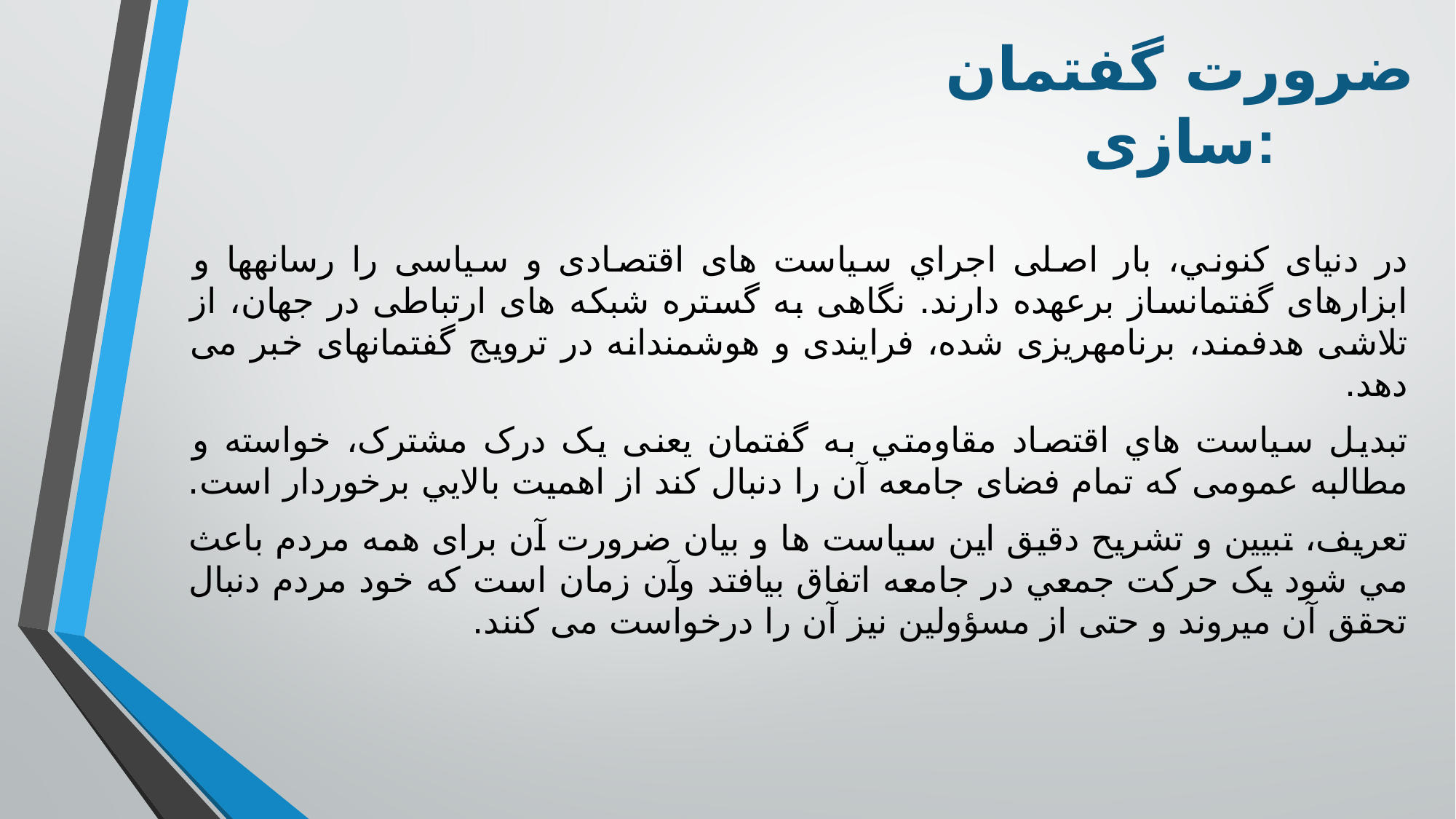

# ضرورت گفتمان سازی:

در دنیای كنوني، بار اصلی اجراي سیاست های اقتصادی و سیاسی را رسانه­ها و ابزارهای گفتمان­ساز برعهده دارند. نگاهی به گستره شبکه های ارتباطی در جهان، از تلاشی هدفمند، برنامه­ریزی شده، فرایندی و هوشمندانه در ترویج گفتمان­های خبر می دهد.
تبديل سياست هاي اقتصاد مقاومتي به گفتمان یعنی یک درک مشترک، خواسته و مطالبه عمومی که تمام فضای جامعه آن را دنبال کند از اهميت بالايي برخوردار است.
تعريف، تبيين و تشريح دقیق این سیاست ها و بيان ضرورت آن برای همه مردم باعث مي شود يک حرکت جمعي در جامعه اتفاق بيافتد وآن زمان است که خود مردم دنبال تحقق آن میروند و حتی از مسؤولین نیز آن را درخواست می کنند.